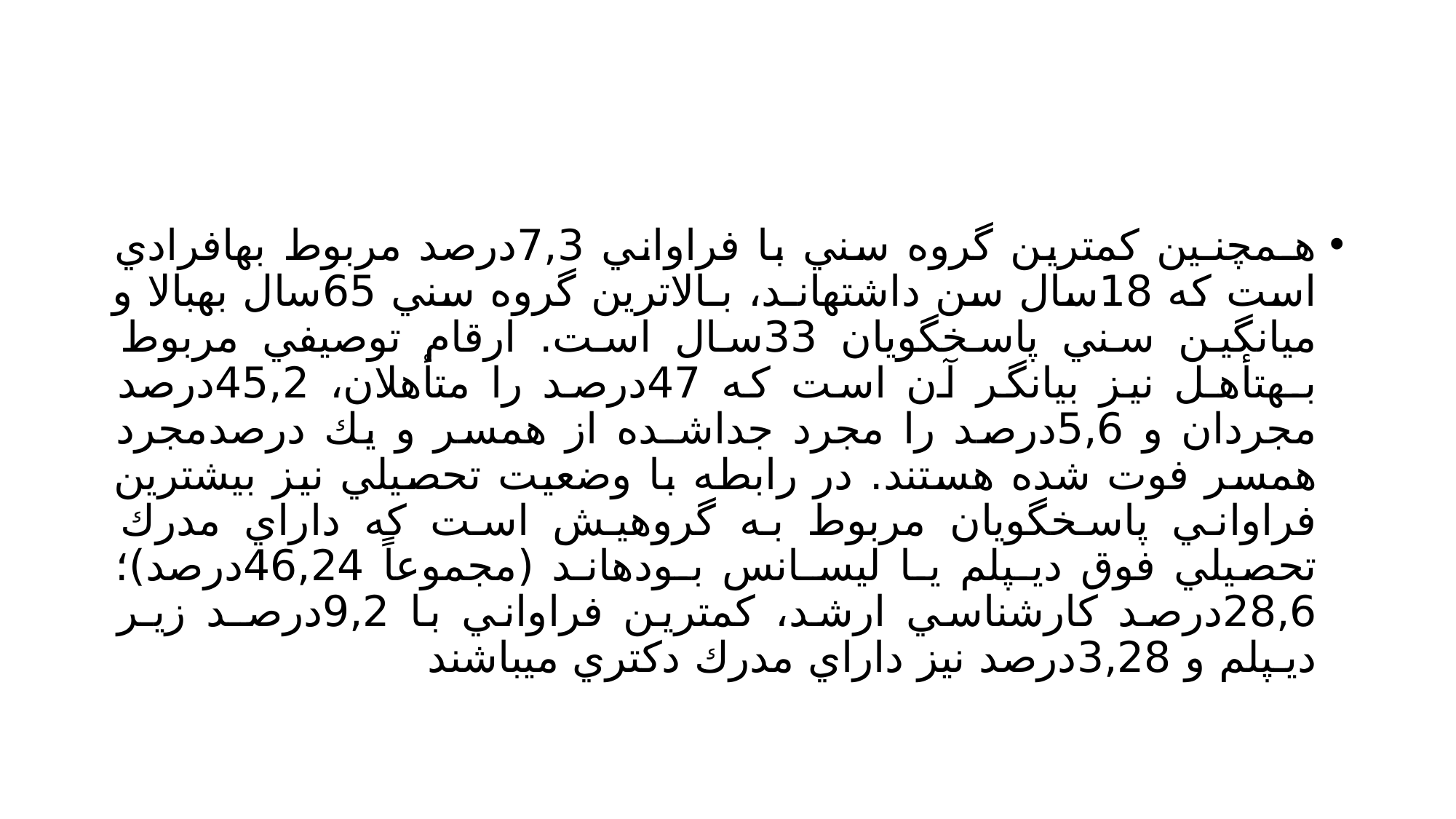

#
هـمچنـين كمترين گروه سني با فراواني 7,3درصد مربوط بهافرادي است كه 18سال سن داشتهانـد، بـالاترين گروه سني 65سال بهبالا و ميانگين سني پاسخگويان 33سال است. ارقام توصيفي مربوط بـهتأهـل نيز بيانگر آن است كه 47درصد را متأهلان، 45,2درصد مجردان و 5,6درصد را مجرد جداشـده از همسر و يك درصدمجرد همسر فوت شده هستند. در رابطه با وضعيت تحصيلي نيز بيشترين فراواني پاسخگويان مربوط به گروهيش است كه داراي مدرك تحصيلي فوق ديـپلم يـا ليسـانس بـودهانـد (مجموعاً 46,24درصد)؛ 28,6درصد كارشناسي ارشد، كمترين فراواني با 9,2درصـد زيـر ديـپلم و 3,28درصد نيز داراي مدرك دكتري ميباشند